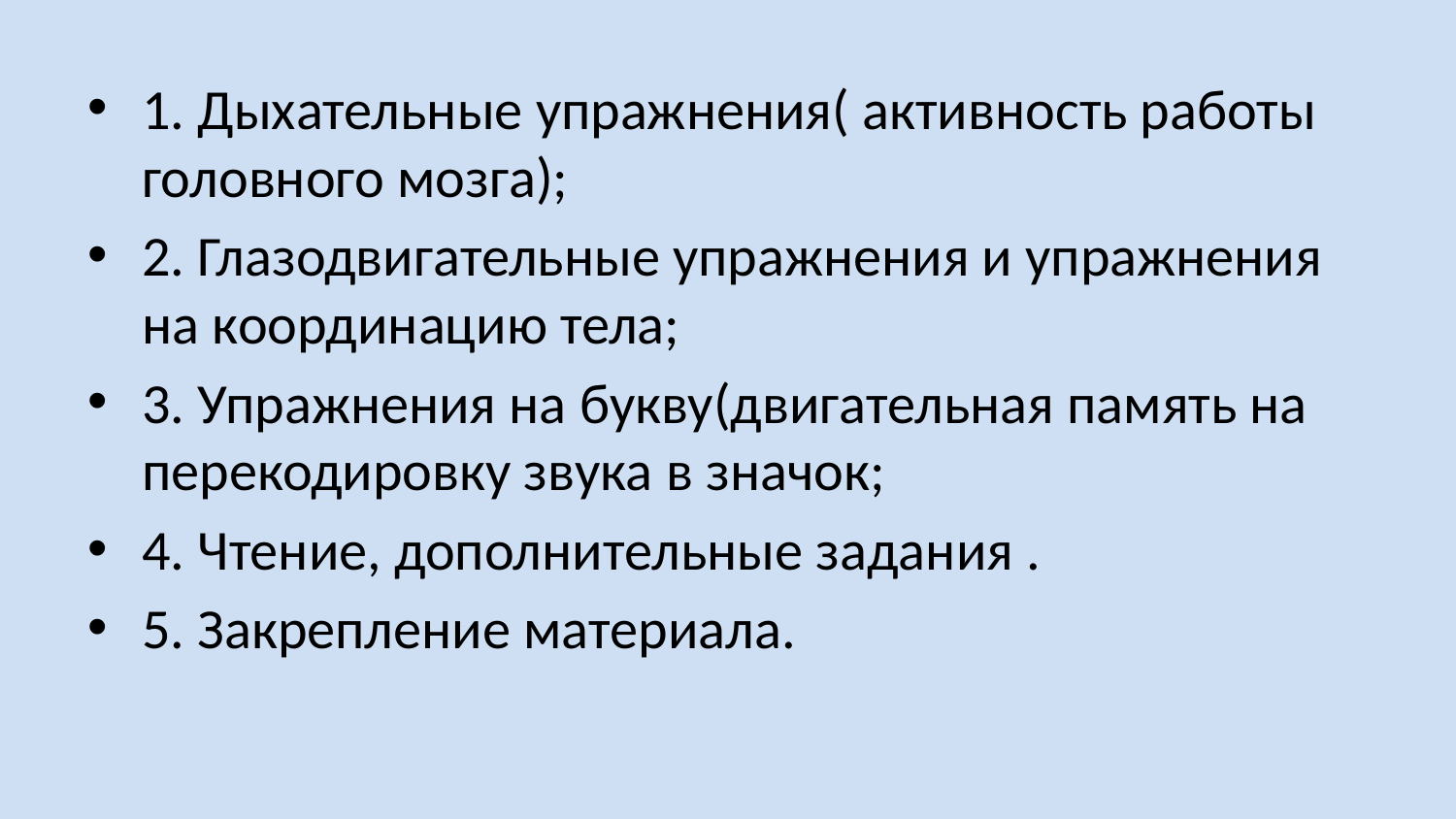

1. Дыхательные упражнения( активность работы головного мозга);
2. Глазодвигательные упражнения и упражнения  на координацию тела;
3. Упражнения на букву(двигательная память на перекодировку звука в значок;
4. Чтение, дополнительные задания .
5. Закрепление материала.